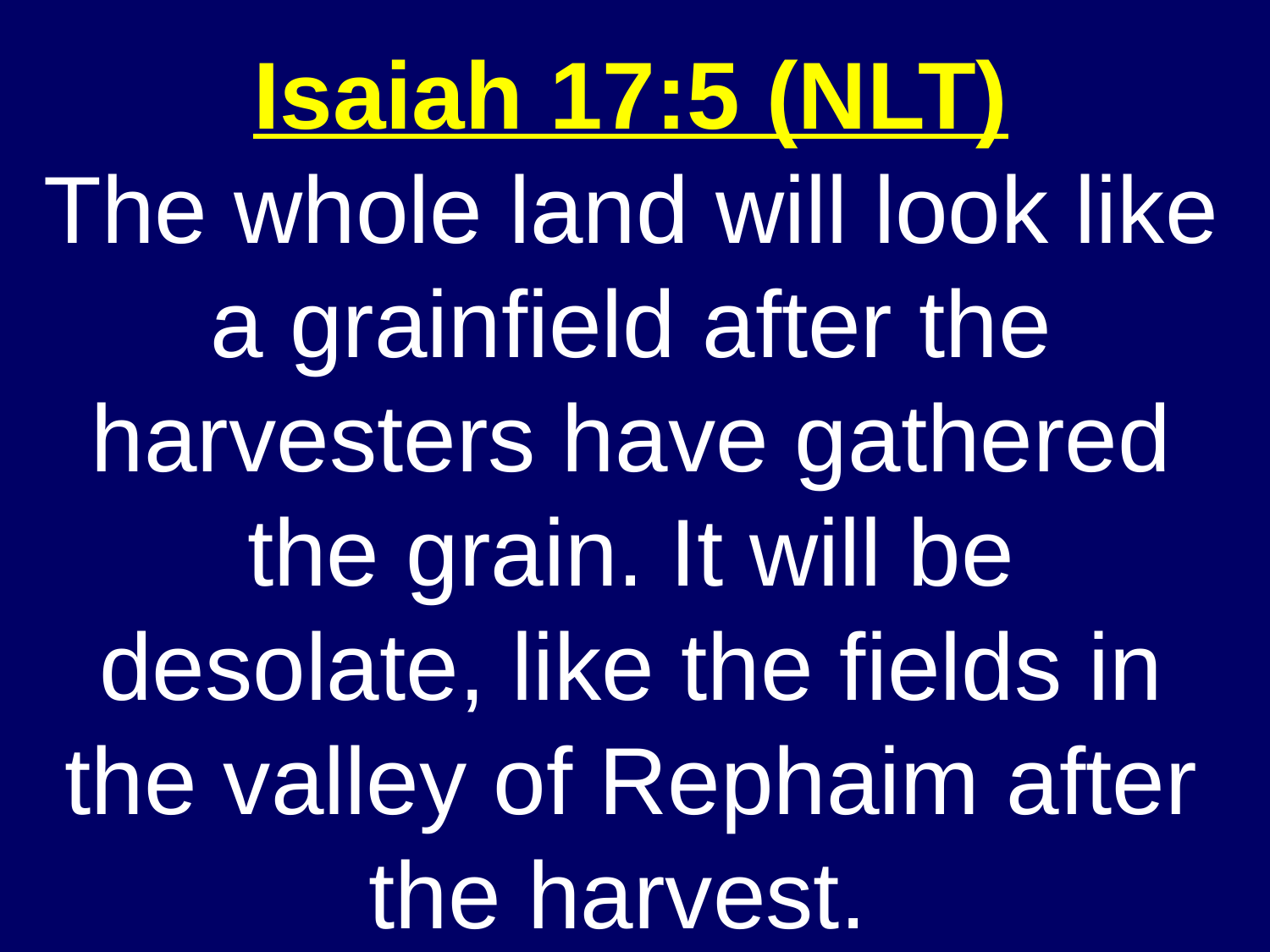

Isaiah 17:5 (NLT)
The whole land will look like a grainfield after the harvesters have gathered the grain. It will be desolate, like the fields in the valley of Rephaim after the harvest.